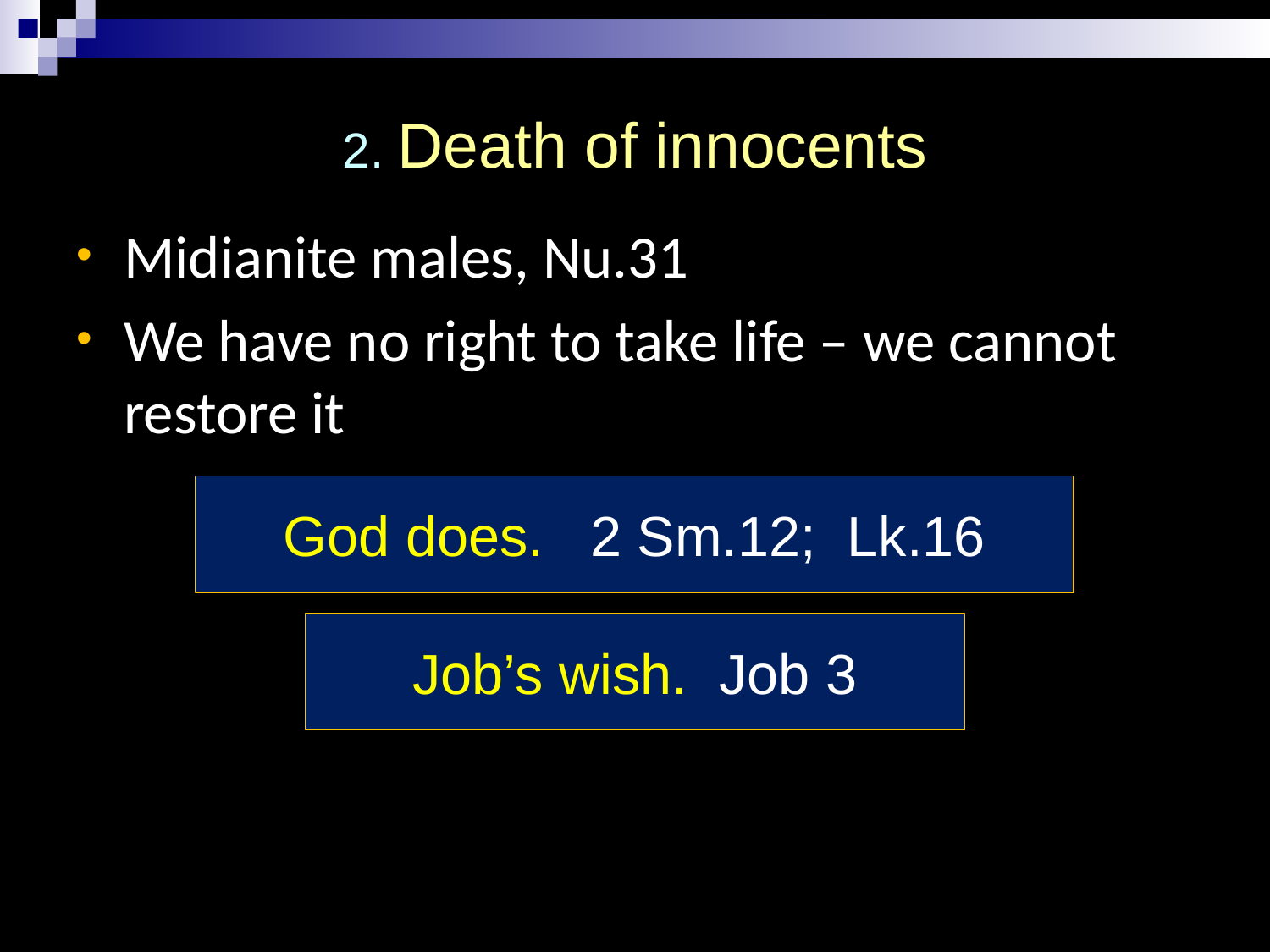

# 2. Death of innocents
Midianite males, Nu.31
We have no right to take life – we cannot restore it

God does.   2 Sm.12;  Lk.16
Job’s wish.  Job 3